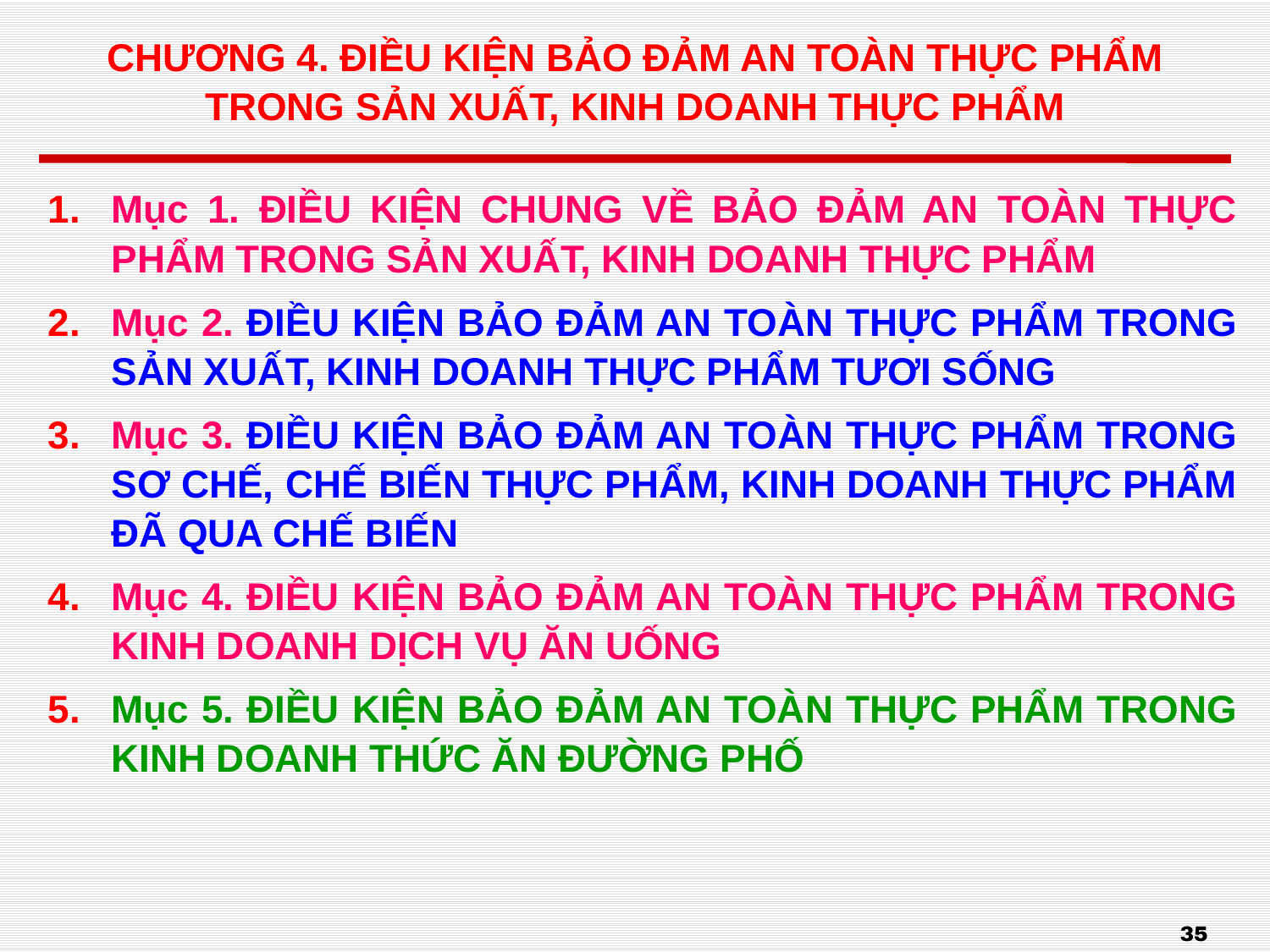

# CHƯƠNG 4. ĐIỀU KIỆN BẢO ĐẢM AN TOÀN THỰC PHẨM TRONG SẢN XUẤT, KINH DOANH THỰC PHẨM
Mục 1. ĐIỀU KIỆN CHUNG VỀ BẢO ĐẢM AN TOÀN THỰC PHẨM TRONG SẢN XUẤT, KINH DOANH THỰC PHẨM
Mục 2. ĐIỀU KIỆN BẢO ĐẢM AN TOÀN THỰC PHẨM TRONG SẢN XUẤT, KINH DOANH THỰC PHẨM TƯƠI SỐNG
Mục 3. ĐIỀU KIỆN BẢO ĐẢM AN TOÀN THỰC PHẨM TRONG SƠ CHẾ, CHẾ BIẾN THỰC PHẨM, KINH DOANH THỰC PHẨM ĐÃ QUA CHẾ BIẾN
Mục 4. ĐIỀU KIỆN BẢO ĐẢM AN TOÀN THỰC PHẨM TRONG KINH DOANH DỊCH VỤ ĂN UỐNG
Mục 5. ĐIỀU KIỆN BẢO ĐẢM AN TOÀN THỰC PHẨM TRONG KINH DOANH THỨC ĂN ĐƯỜNG PHỐ